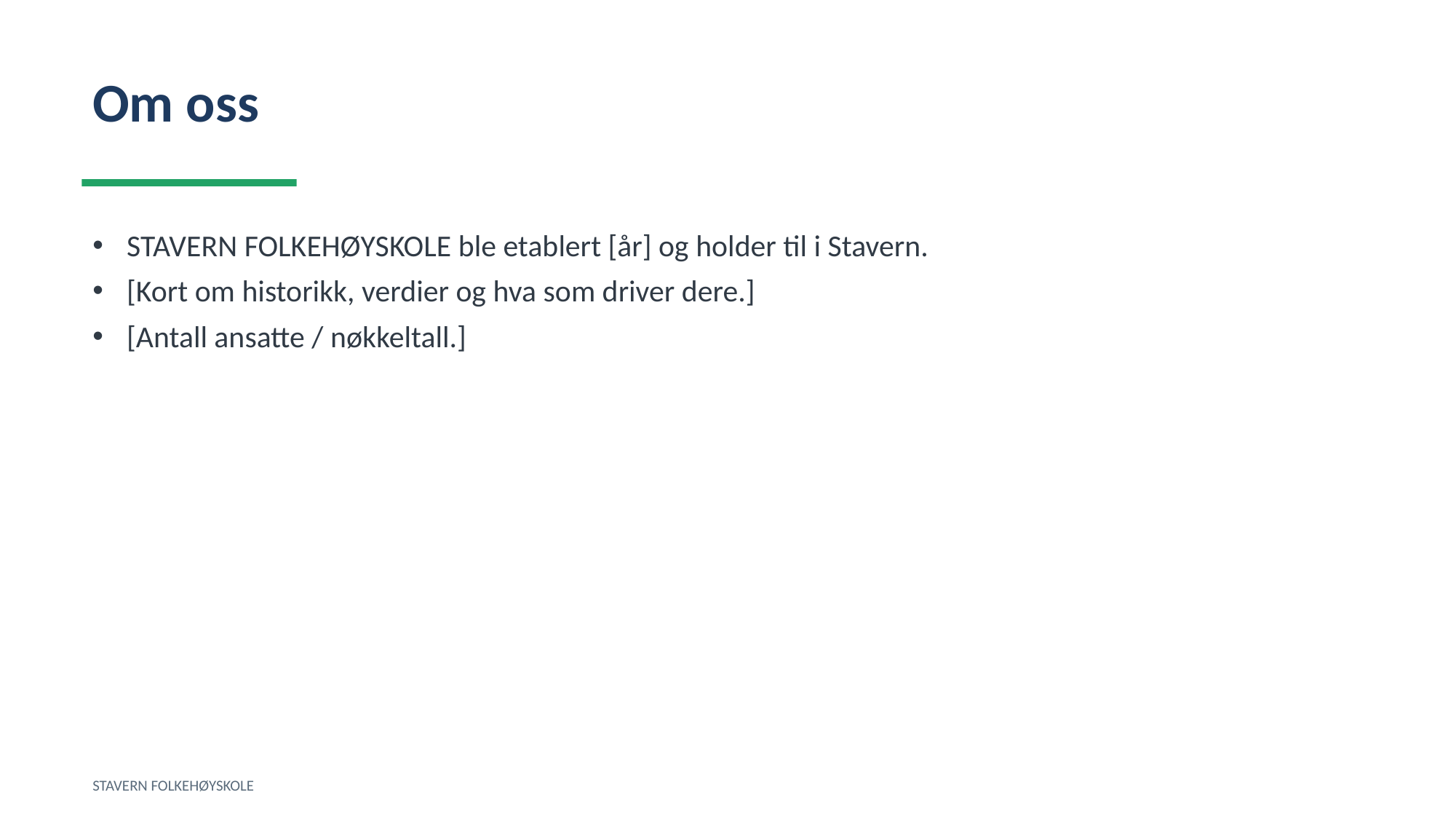

Om oss

STAVERN FOLKEHØYSKOLE ble etablert [år] og holder til i Stavern.
[Kort om historikk, verdier og hva som driver dere.]
[Antall ansatte / nøkkeltall.]
STAVERN FOLKEHØYSKOLE